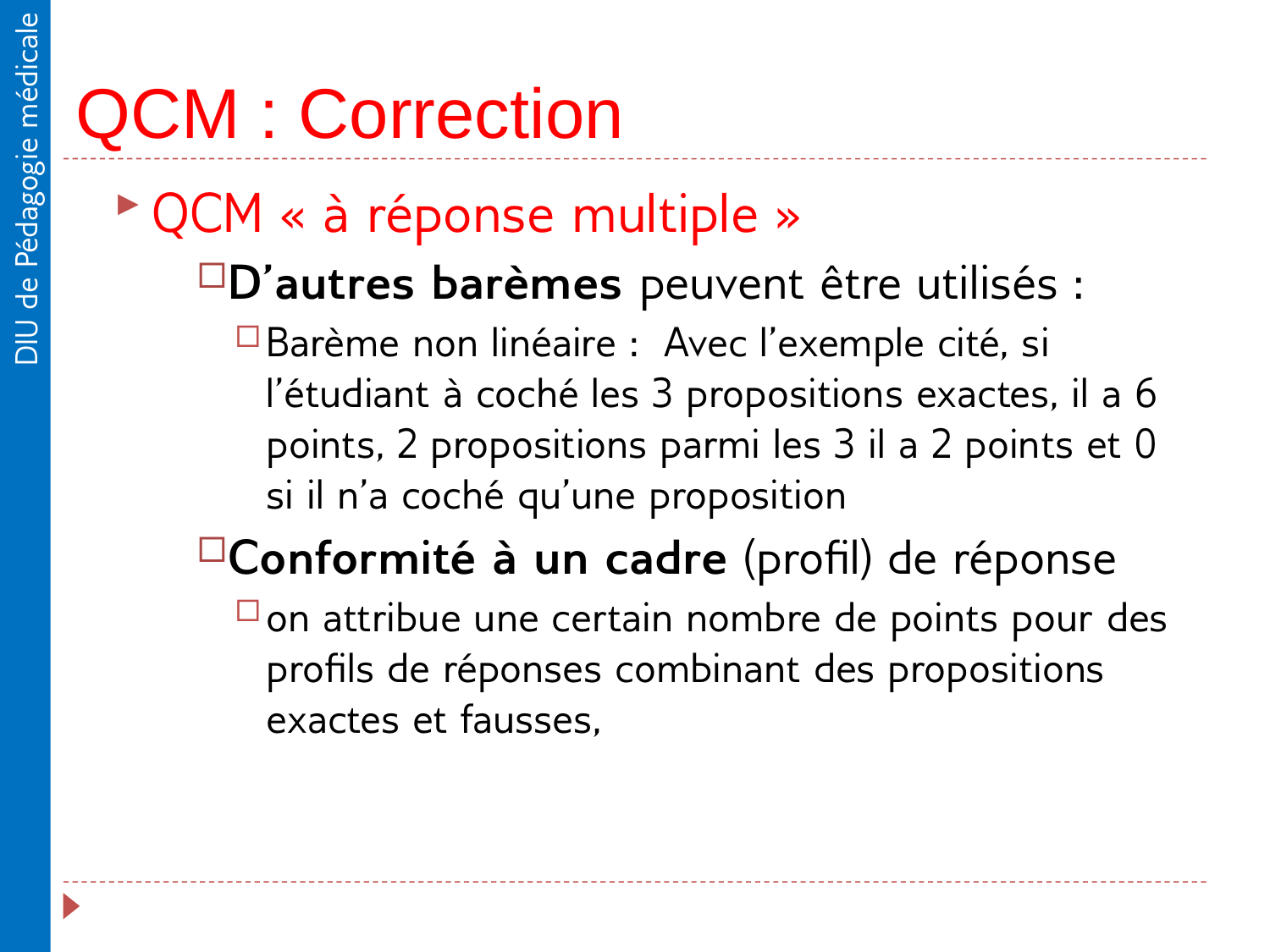

# QCM : Correction
QCM « à réponse multiple »
D’autres barèmes peuvent être utilisés :
Barème non linéaire :  Avec l’exemple cité, si l’étudiant à coché les 3 propositions exactes, il a 6 points, 2 propositions parmi les 3 il a 2 points et 0 si il n’a coché qu’une proposition
Conformité à un cadre (profil) de réponse
on attribue une certain nombre de points pour des profils de réponses combinant des propositions exactes et fausses,